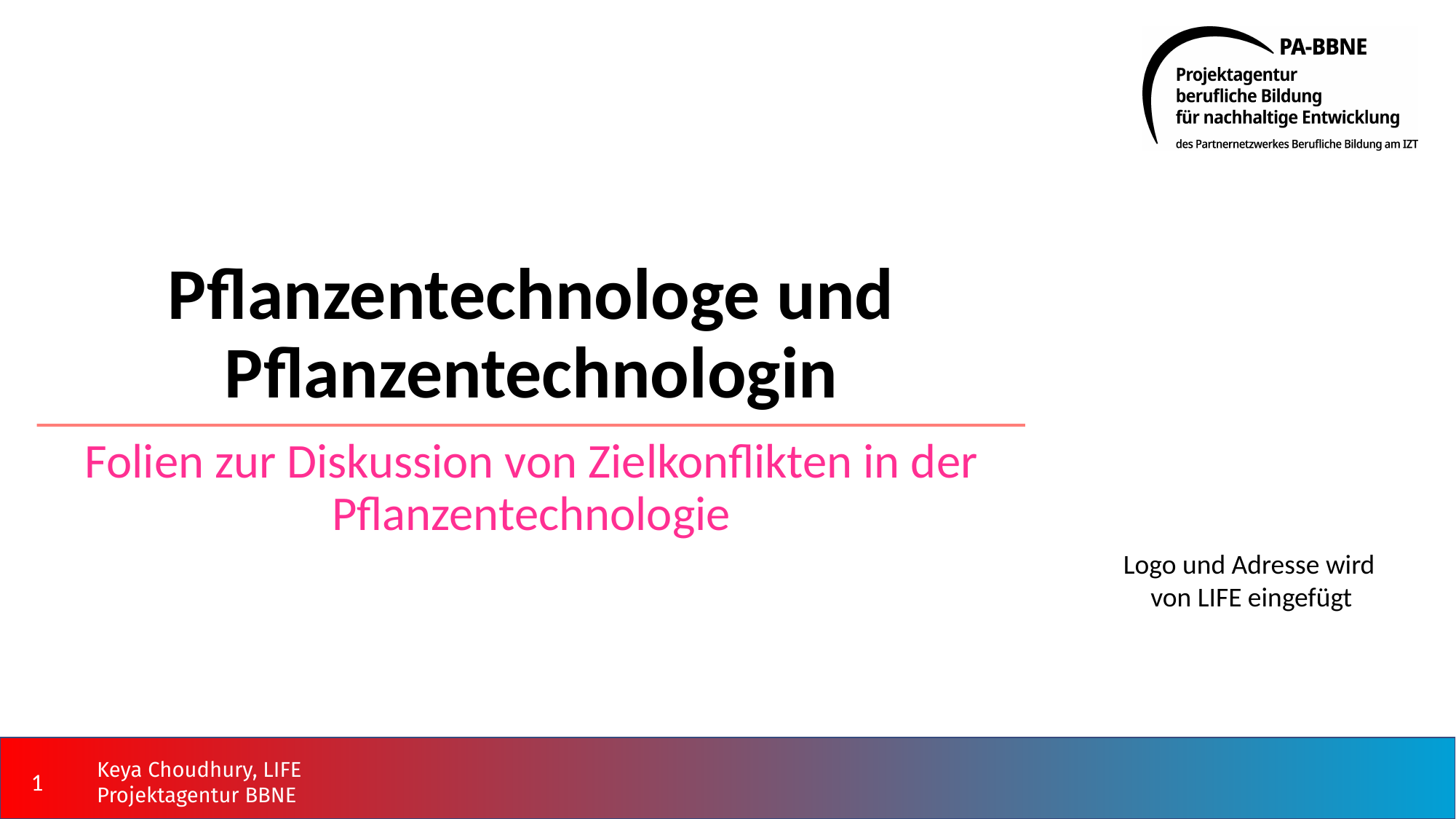

# Pflanzentechnologe und Pflanzentechnologin
Folien zur Diskussion von Zielkonflikten in der Pflanzentechnologie
Logo und Adresse wird von LIFE eingefügt
1
Keya Choudhury, LIFE
Projektagentur BBNE